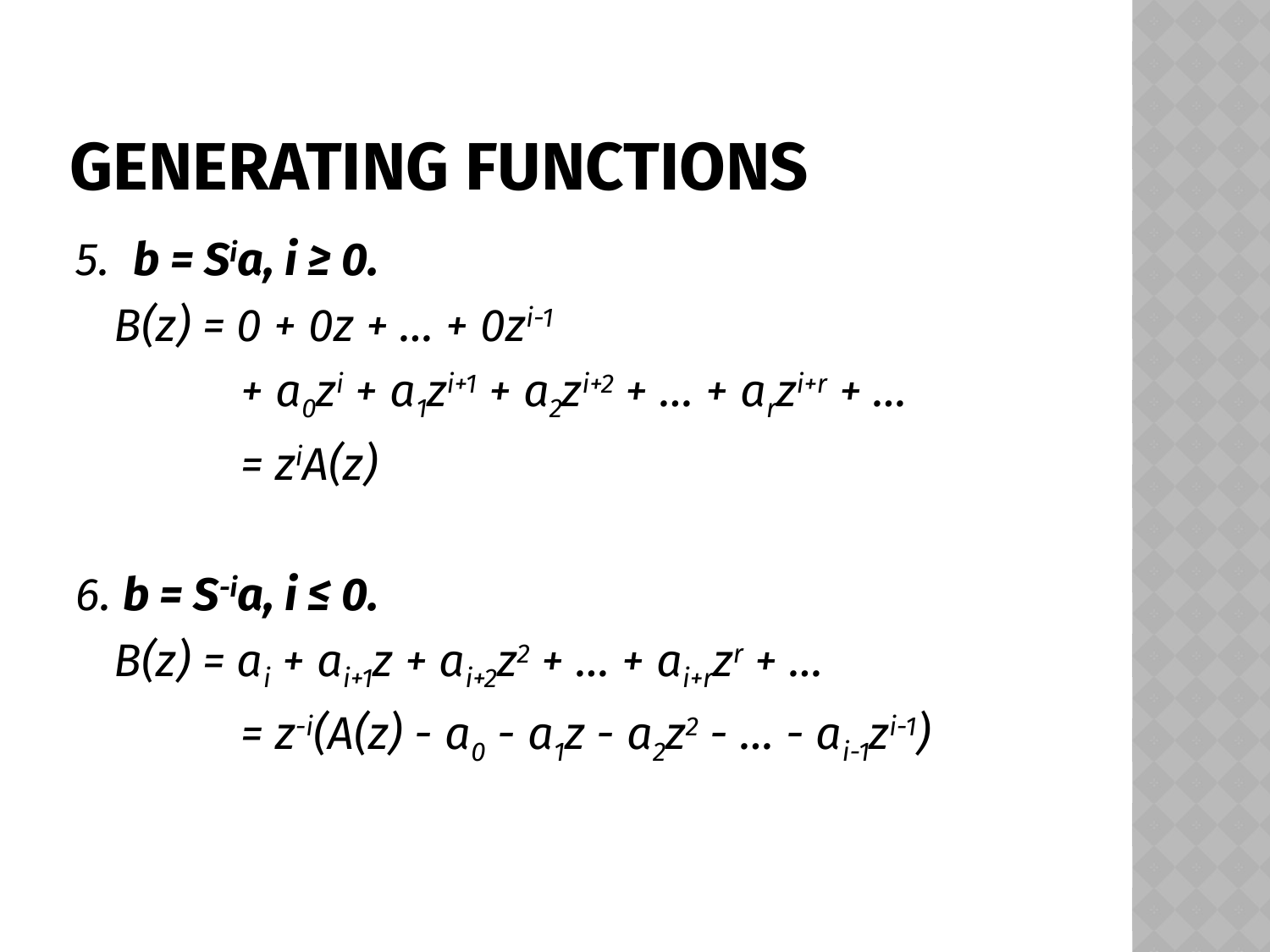

# Generating Functions
5.  b = Sia, i ≥ 0.
	B(z) = 0 + 0z + … + 0zi-1
		+ a0zi + a1zi+1 + a2zi+2 + … + arzi+r + …
		= ziA(z)

6. b = S-ia, i ≤ 0.
	B(z) = ai + ai+1z + ai+2z2 + … + ai+rzr + …
		= z-i(A(z) - a0 - a1z - a2z2 - … - ai-1zi-1)